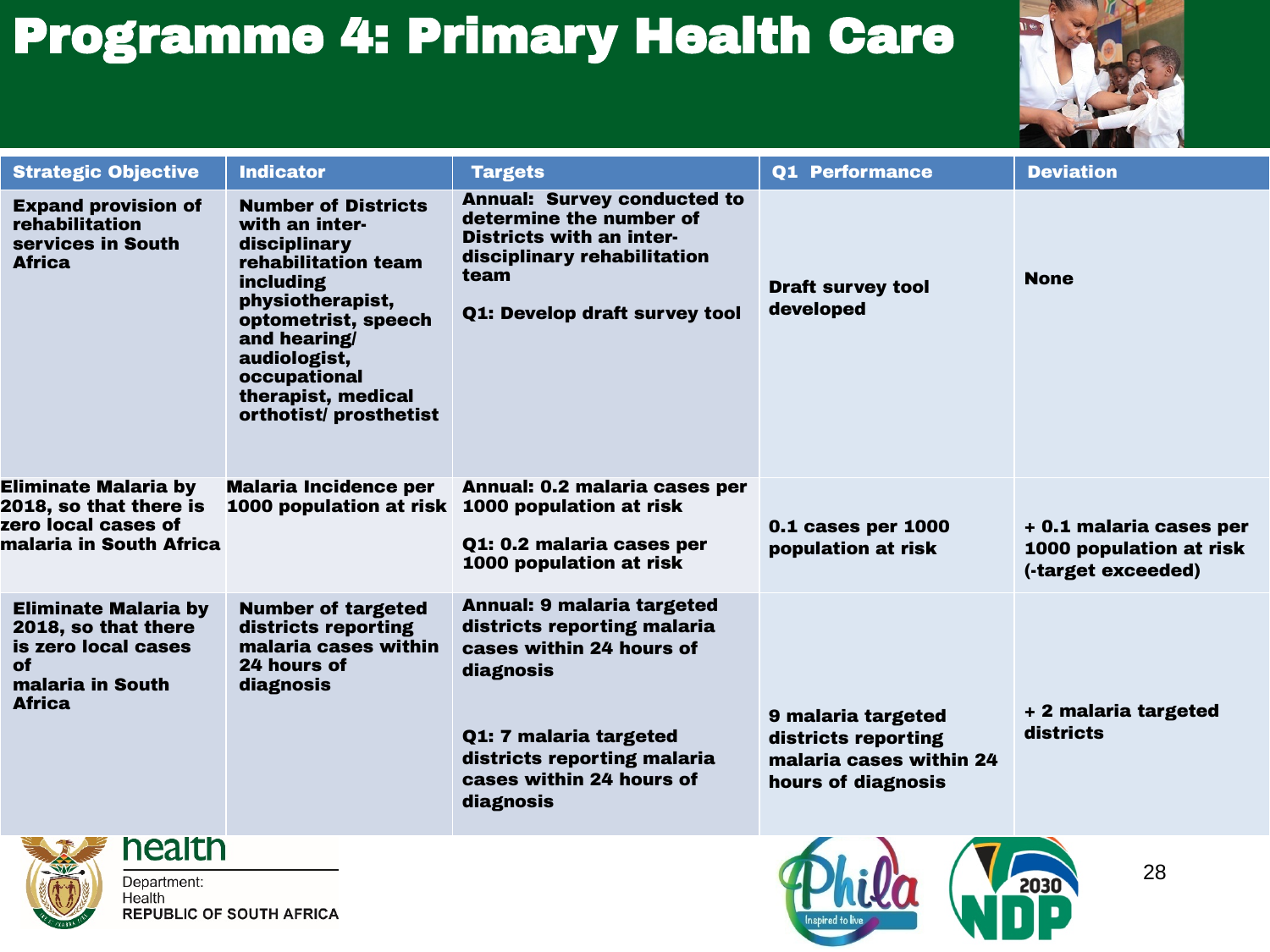

Programme 4: Primary Health Care
| Strategic Objective | Indicator | Targets | Q1 Performance | Deviation |
| --- | --- | --- | --- | --- |
| Expand provision of rehabilitation services in South Africa | Number of Districts with an inter-disciplinary rehabilitation team including physiotherapist, optometrist, speech and hearing/ audiologist, occupational therapist, medical orthotist/ prosthetist | Annual: Survey conducted to determine the number of Districts with an inter-disciplinary rehabilitation team Q1: Develop draft survey tool | Draft survey tool developed | None |
| Eliminate Malaria by 2018, so that there is zero local cases of malaria in South Africa | Malaria Incidence per 1000 population at risk | Annual: 0.2 malaria cases per 1000 population at risk Q1: 0.2 malaria cases per 1000 population at risk | 0.1 cases per 1000 population at risk | + 0.1 malaria cases per 1000 population at risk (-target exceeded) |
| Eliminate Malaria by 2018, so that there is zero local cases of malaria in South Africa | Number of targeted districts reporting malaria cases within 24 hours of diagnosis | Annual: 9 malaria targeted districts reporting malaria cases within 24 hours of diagnosis Q1: 7 malaria targeted districts reporting malaria cases within 24 hours of diagnosis | 9 malaria targeted districts reporting malaria cases within 24 hours of diagnosis | + 2 malaria targeted districts |
28